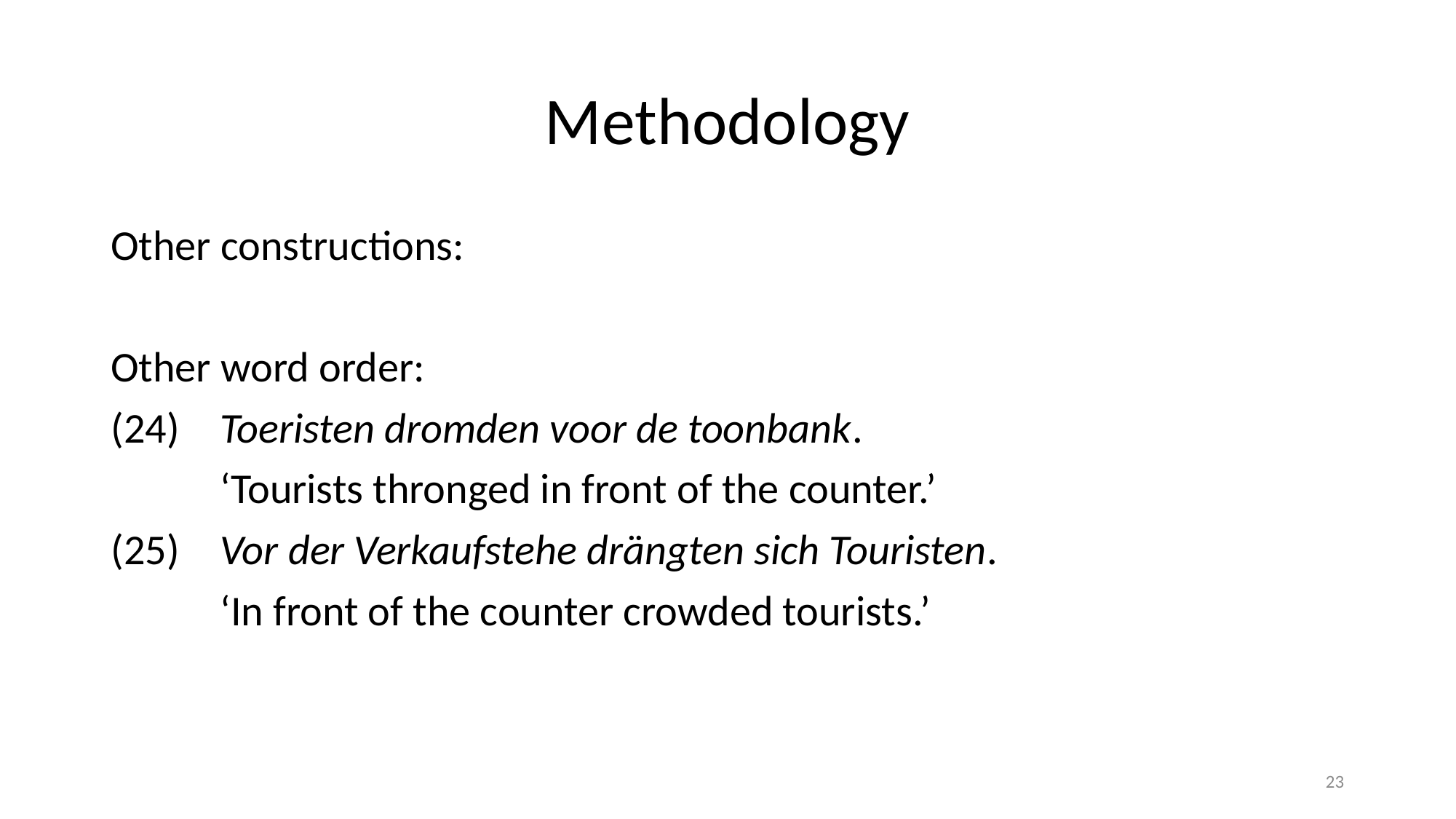

# Methodology
Other constructions:

Other word order:
(24)	Toeristen dromden voor de toonbank.
	‘Tourists thronged in front of the counter.’
(25)	Vor der Verkaufstehe drängten sich Touristen.
	‘In front of the counter crowded tourists.’
23